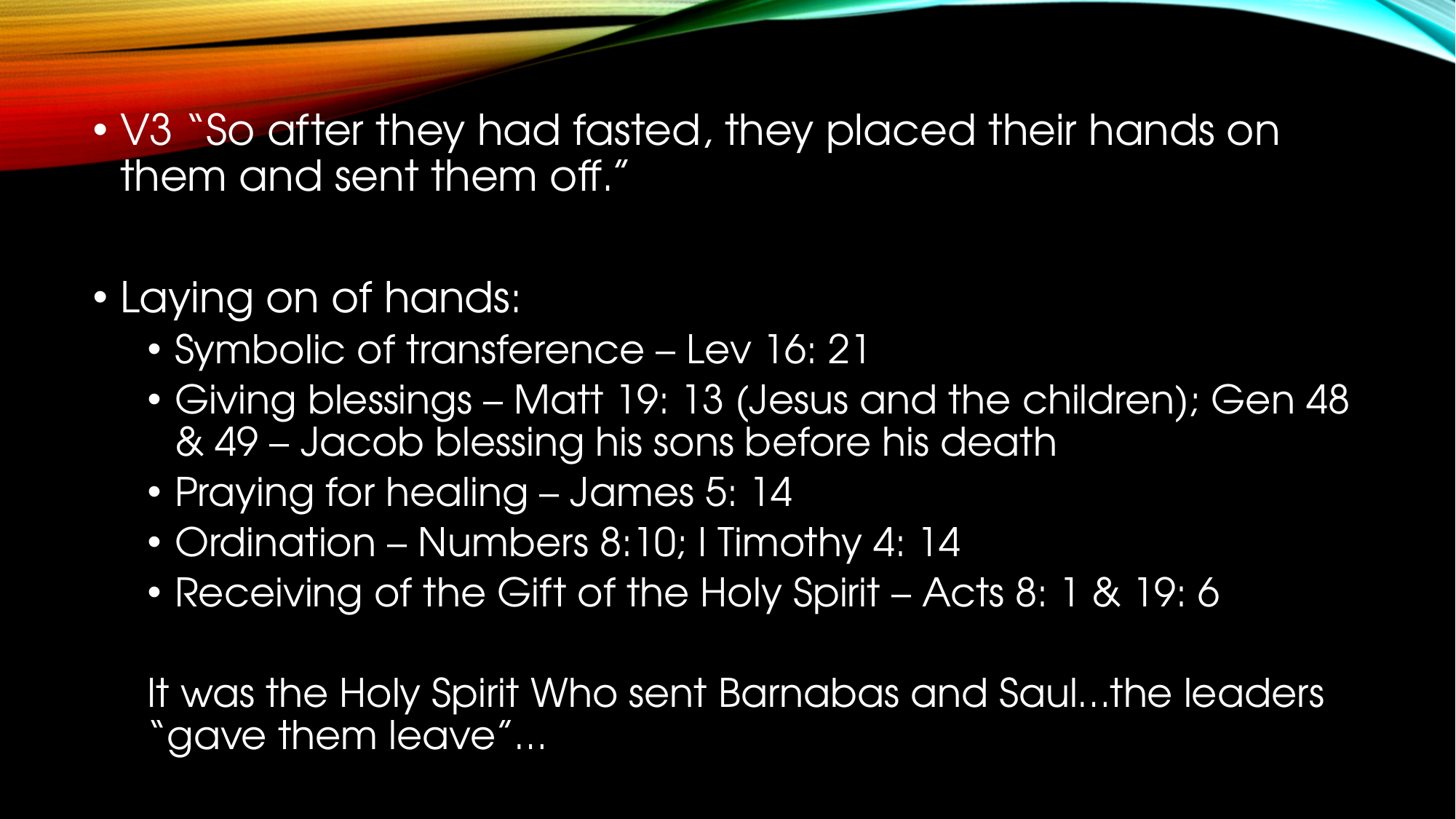

V3 “So after they had fasted, they placed their hands on them and sent them off.”

Laying on of hands:
Symbolic of transference – Lev 16: 21
Giving blessings – Matt 19: 13 (Jesus and the children); Gen 48 & 49 – Jacob blessing his sons before his death
Praying for healing – James 5: 14
Ordination – Numbers 8:10; I Timothy 4: 14
Receiving of the Gift of the Holy Spirit – Acts 8: 1 & 19: 6

It was the Holy Spirit Who sent Barnabas and Saul…the leaders “gave them leave”…